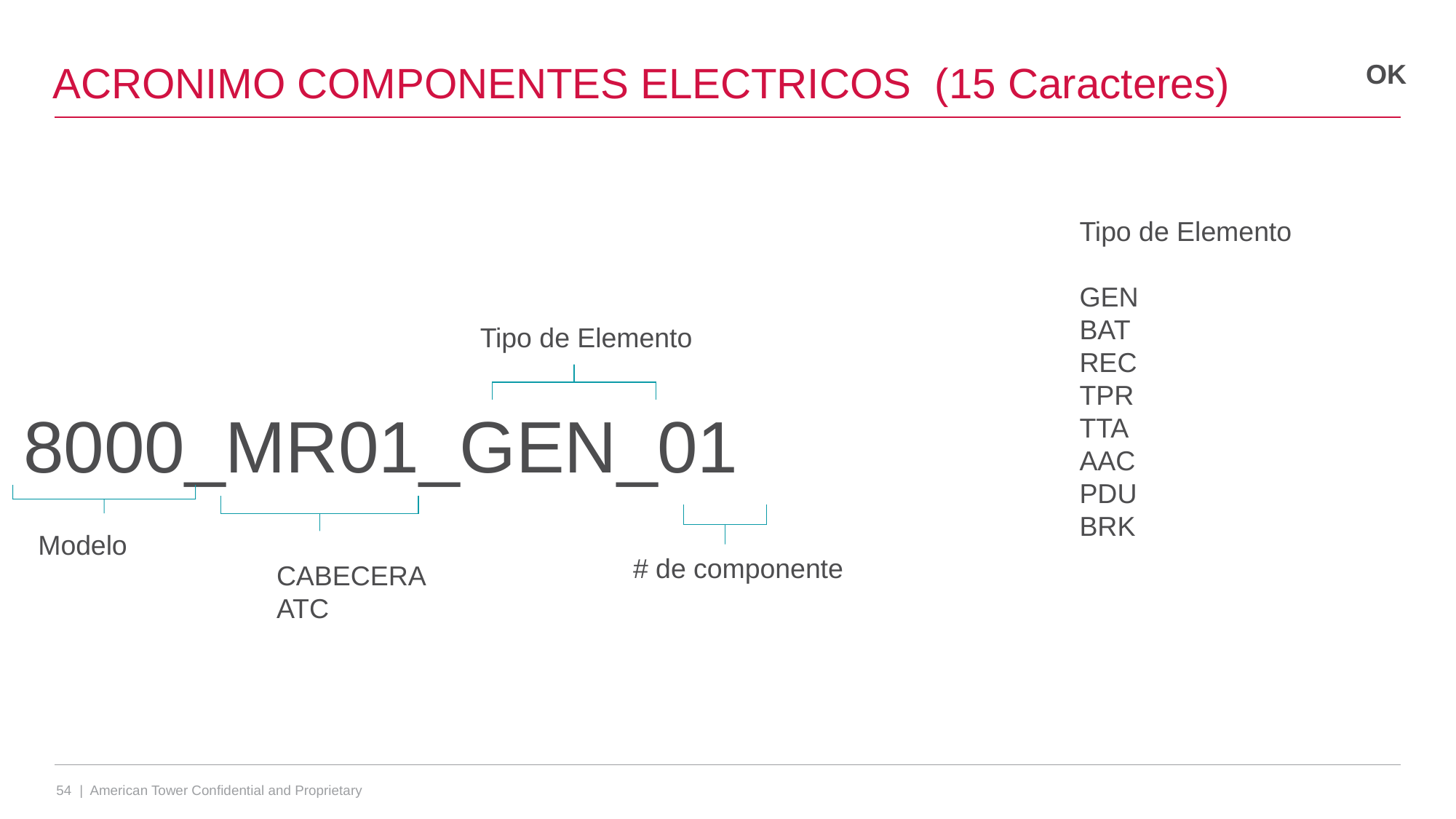

# ACRONIMO COMPONENTES ELECTRICOS  (15 Caracteres)
OK
Tipo de Elemento

GEN
BAT
REC
TPR
TTA
AAC
PDU
BRK

Tipo de Elemento
8000_MR01_GEN_01

Modelo
# de componente
CABECERA ATC

54